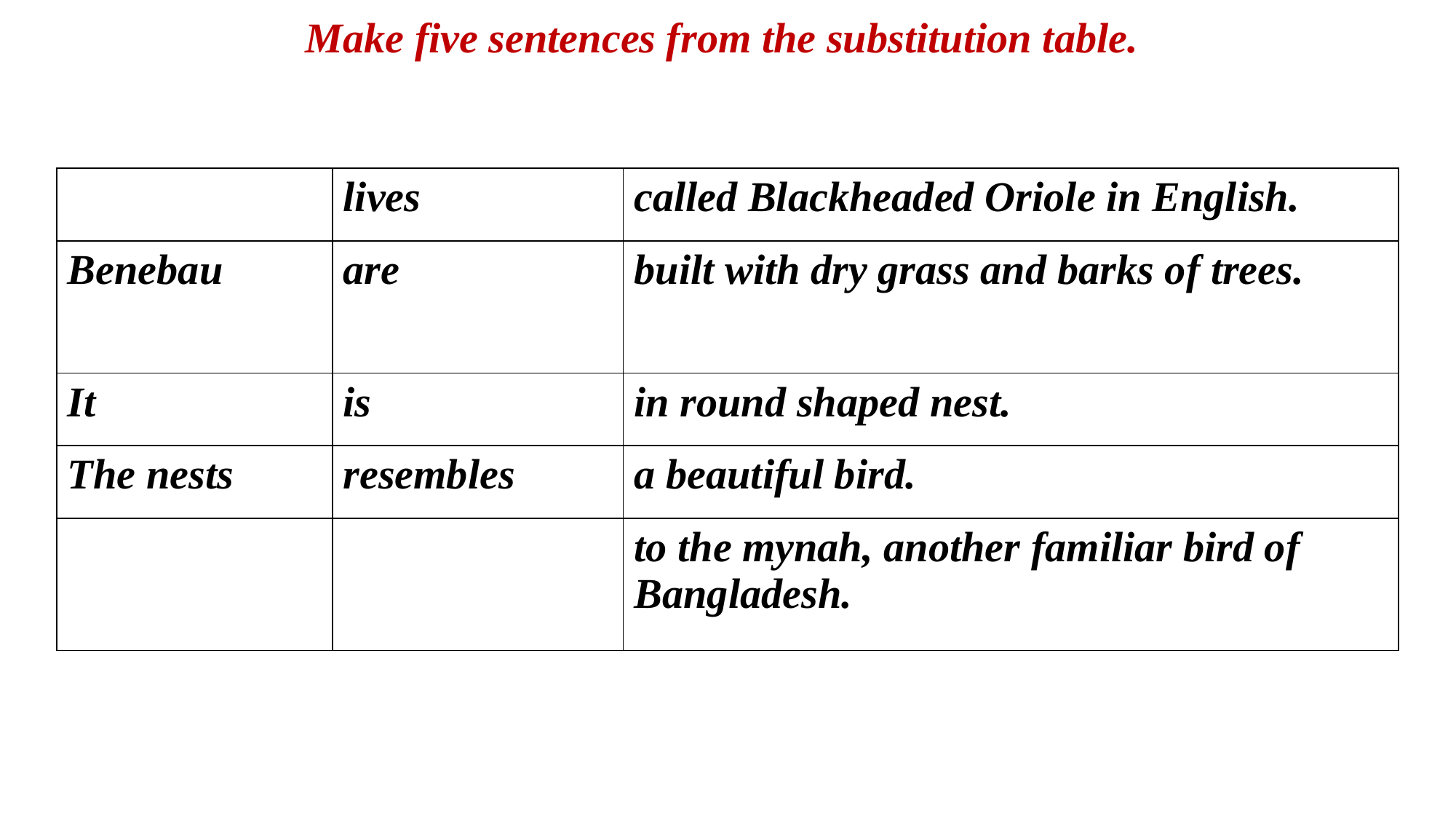

Make five sentences from the substitution table.
|  | lives | called Blackheaded Oriole in English. |
| --- | --- | --- |
| Benebau | are | built with dry grass and barks of trees. |
| It | is | in round shaped nest. |
| The nests | resembles | a beautiful bird. |
|  |  | to the mynah, another familiar bird of Bangladesh. |